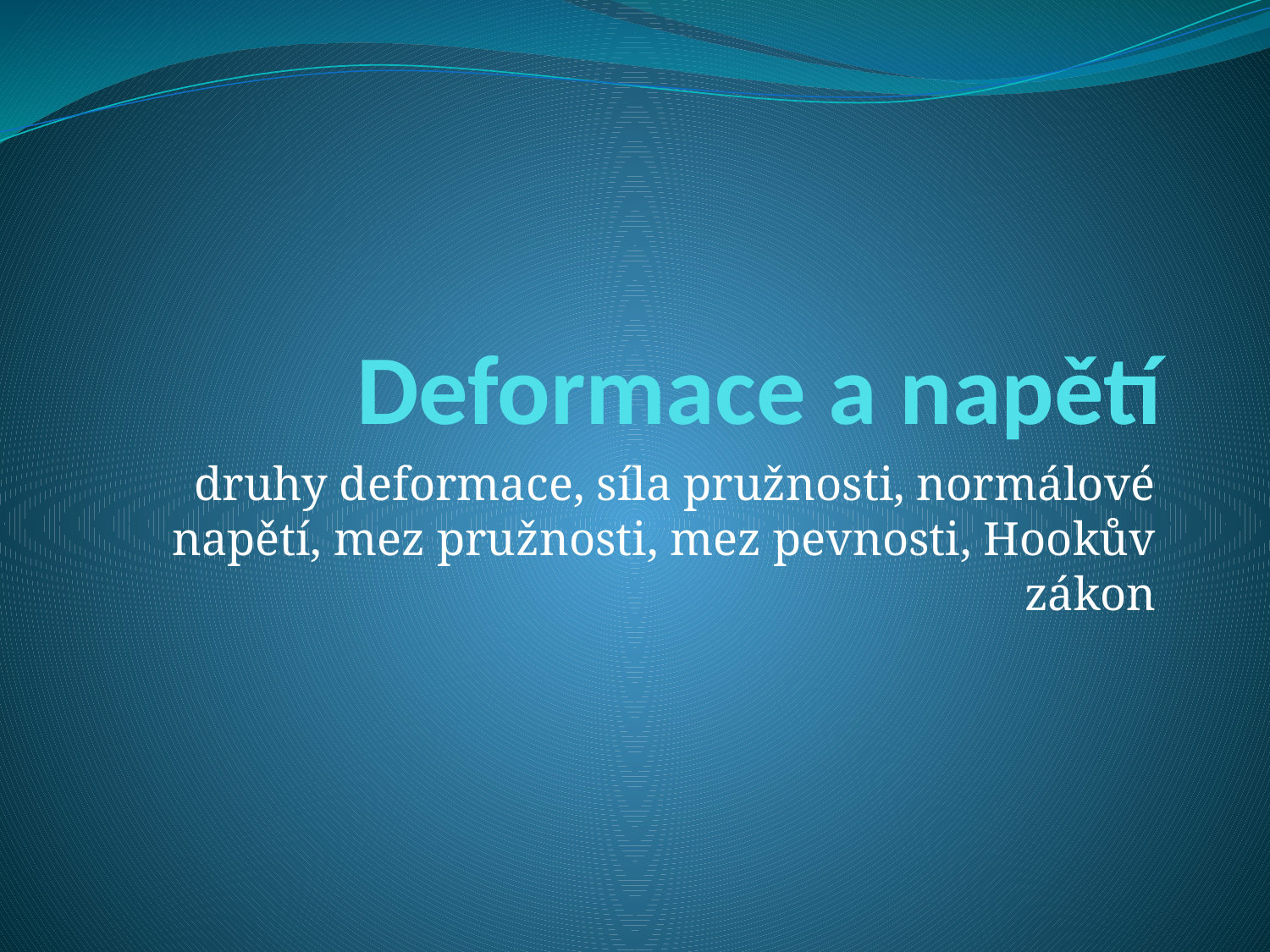

# Deformace a napětí
druhy deformace, síla pružnosti, normálové napětí, mez pružnosti, mez pevnosti, Hookův zákon